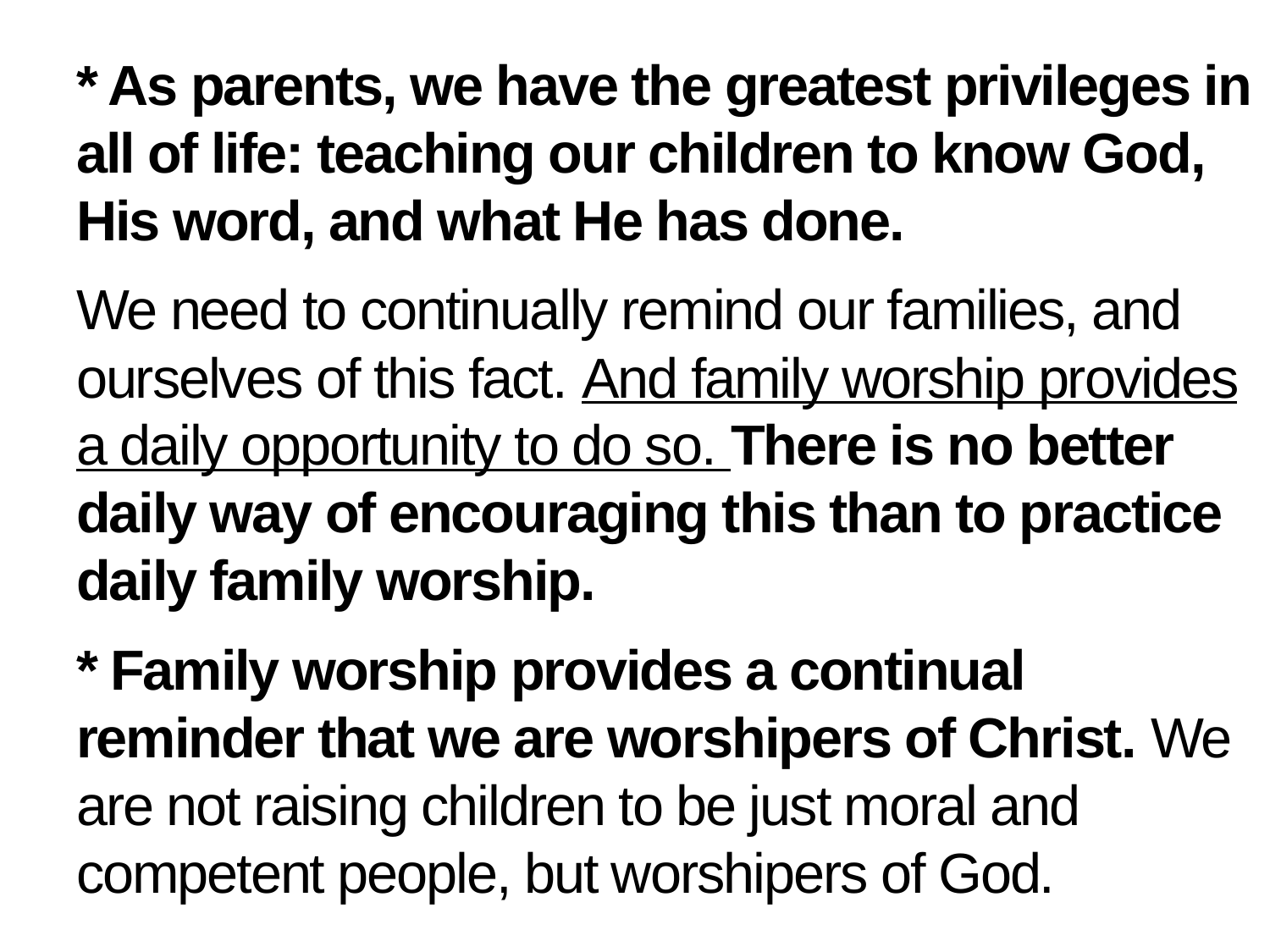

* As parents, we have the greatest privileges in all of life: teaching our children to know God, His word, and what He has done.
We need to continually remind our families, and ourselves of this fact. And family worship provides a daily opportunity to do so. There is no better daily way of encouraging this than to practice daily family worship.
* Family worship provides a continual reminder that we are worshipers of Christ. We are not raising children to be just moral and competent people, but worshipers of God.